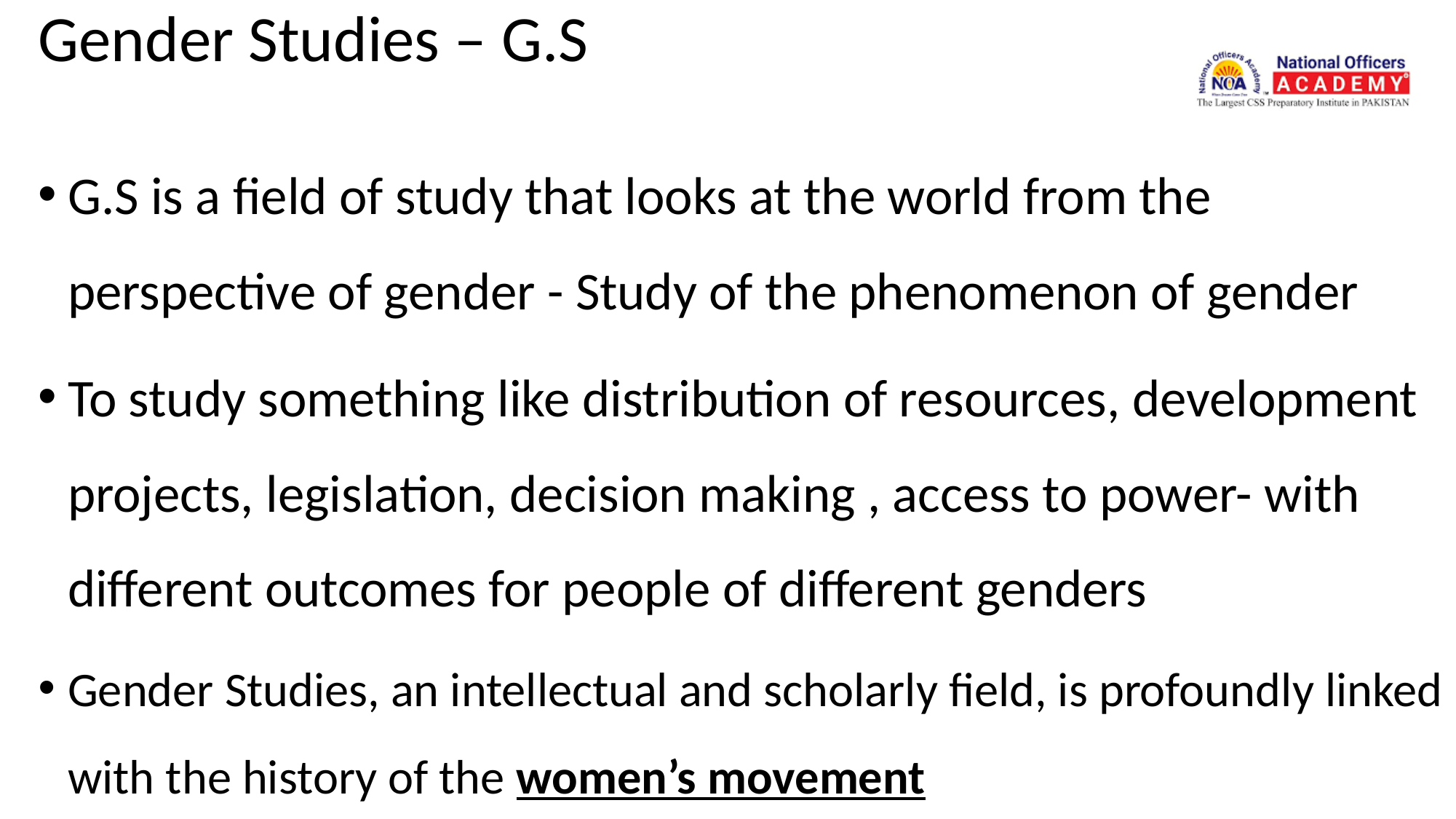

# Gender Studies – G.S
G.S is a field of study that looks at the world from the perspective of gender - Study of the phenomenon of gender
To study something like distribution of resources, development projects, legislation, decision making , access to power- with different outcomes for people of different genders
Gender Studies, an intellectual and scholarly field, is profoundly linked with the history of the women’s movement